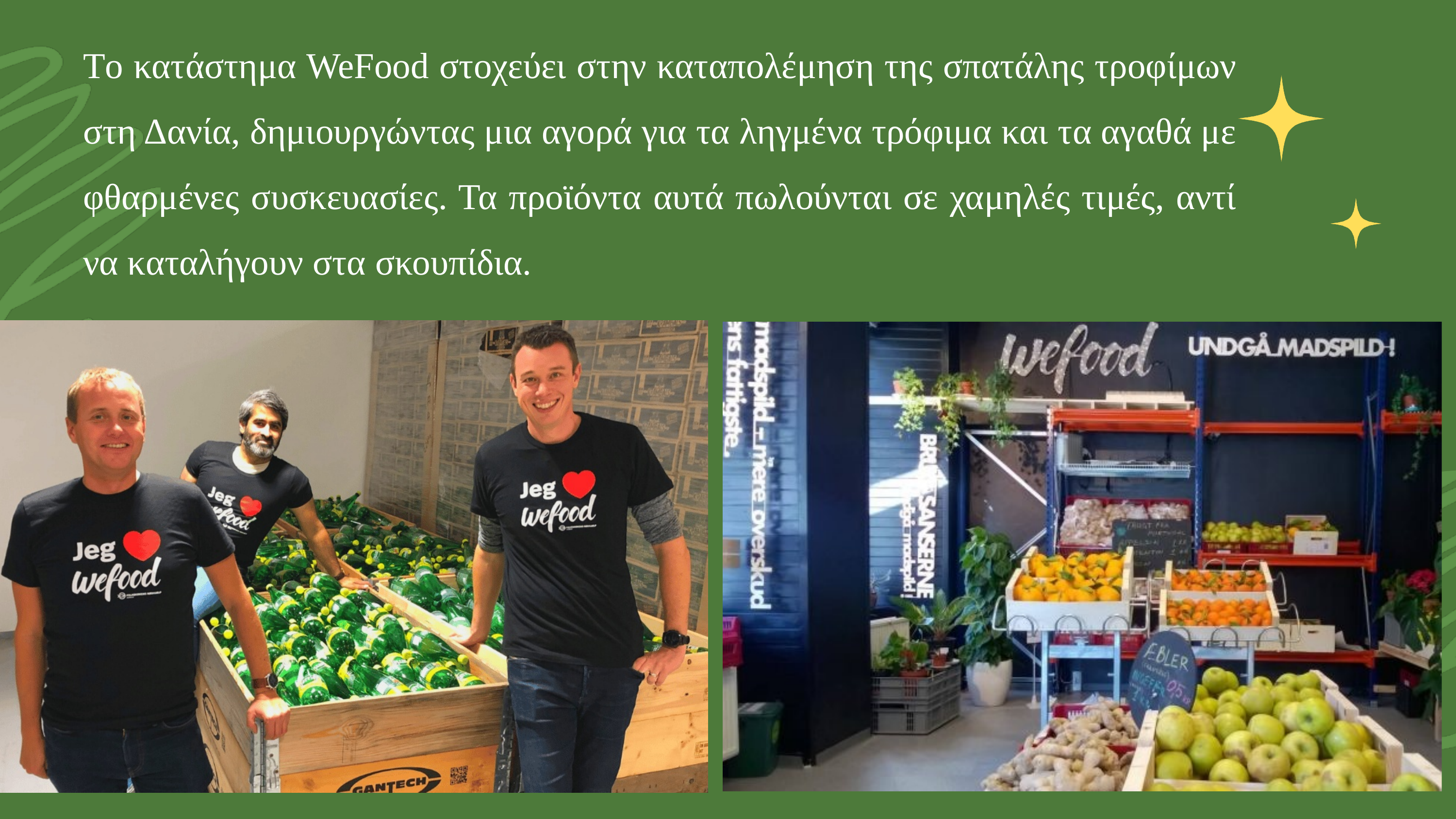

Tο κατάστημα WeFood στοχεύει στην καταπολέμηση της σπατάλης τροφίμων στη Δανία, δημιουργώντας μια αγορά για τα ληγμένα τρόφιμα και τα αγαθά με φθαρμένες συσκευασίες. Τα προϊόντα αυτά πωλούνται σε χαμηλές τιμές, αντί να καταλήγουν στα σκουπίδια.